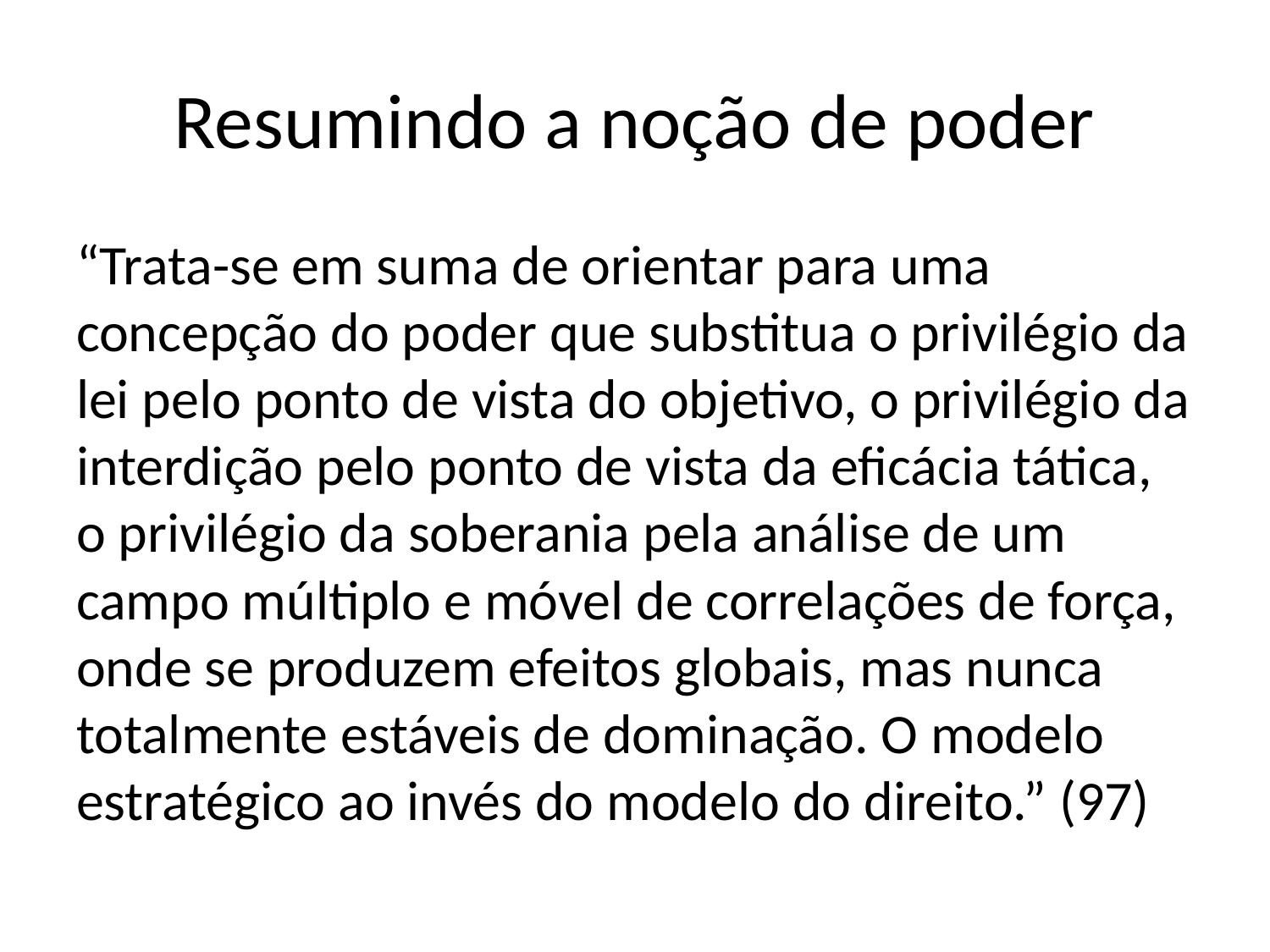

# Resumindo a noção de poder
“Trata-se em suma de orientar para uma concepção do poder que substitua o privilégio da lei pelo ponto de vista do objetivo, o privilégio da interdição pelo ponto de vista da eficácia tática, o privilégio da soberania pela análise de um campo múltiplo e móvel de correlações de força, onde se produzem efeitos globais, mas nunca totalmente estáveis de dominação. O modelo estratégico ao invés do modelo do direito.” (97)